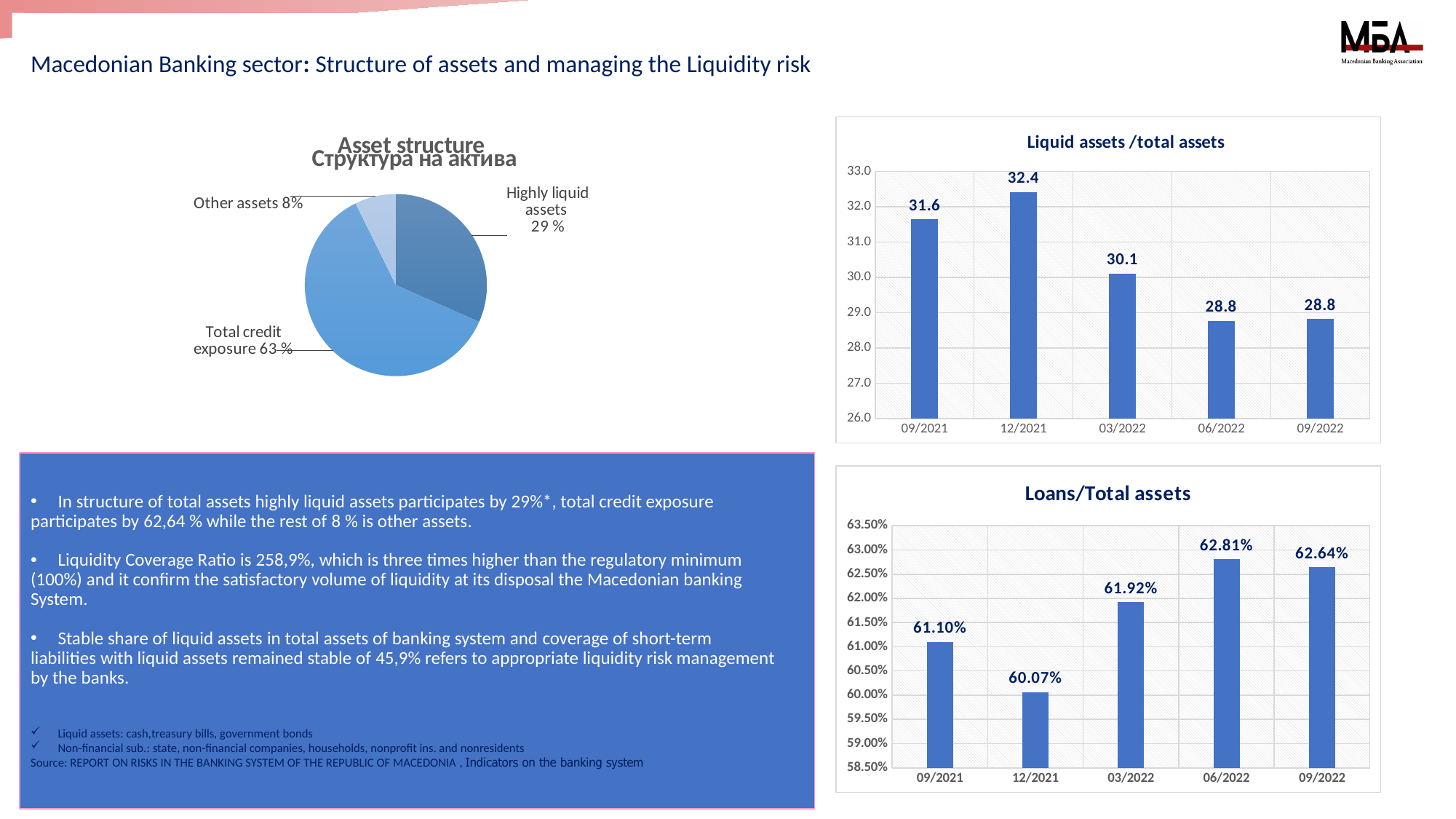

# Macedonian Banking sector: Structure of assets and managing the Liquidity risk

### Chart: Asset structure

| Category | 30.09.2021 |
|---|---|
| високоликвидна актива  | 0.316 |
| кредити  | 0.611 |
| останата актива  | 0.07300000000000001 |

### Chart:

| Category | Liquid assets /total assets |
|---|---|
| 09/2021 | 31.641953162634945 |
| 12/2021 | 32.419193617299044 |
| 03/2022 | 30.11099516951929 |
| 06/2022 | 28.77 |
| 09/2022 | 28.81705104859162 |

### Chart: Структура на актива

| Category |
|---|
In structure of total assets highly liquid assets participates by 29%*, total credit exposure
participates by 62,64 % while the rest of 8 % is other assets.

Liquidity Coverage Ratio is 258,9%, which is three times higher than the regulatory minimum
(100%) and it confirm the satisfactory volume of liquidity at its disposal the Macedonian banking
System.

Stable share of liquid assets in total assets of banking system and coverage of short-term
liabilities with liquid assets remained stable of 45,9% refers to appropriate liquidity risk management
by the banks.

Liquid assets: cash,treasury bills, government bonds
Non-financial sub.: state, non-financial companies, households, nonprofit ins. and nonresidents
Source: REPORT ON RISKS IN THE BANKING SYSTEM OF THE REPUBLIC OF MACEDONIA , Indicators on the banking system

### Chart: Loans/Total assets

| Category | Кредити/Вкупна актива |
|---|---|
| 09/2021 | 0.6110163483771358 |
| 12/2021 | 0.6006689702387544 |
| 03/2022 | 0.6192326780461154 |
| 06/2022 | 0.628104411882964 |
| 09/2022 | 0.6264 |